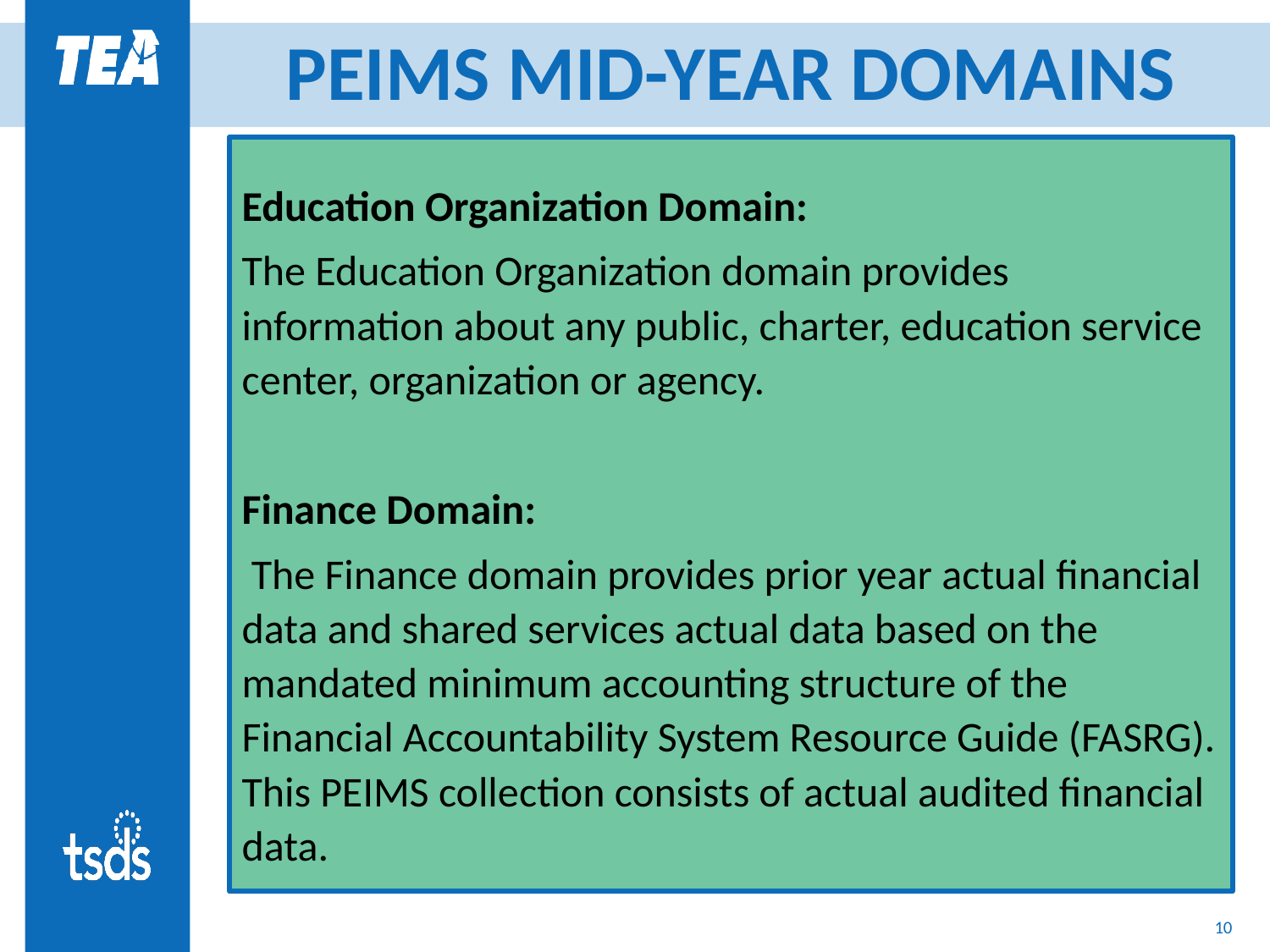

# PEIMS MID-YEAR DOMAINS

Education Organization Domain:
The Education Organization domain provides information about any public, charter, education service center, organization or agency.

Finance Domain:
 The Finance domain provides prior year actual financial data and shared services actual data based on the mandated minimum accounting structure of the Financial Accountability System Resource Guide (FASRG). This PEIMS collection consists of actual audited financial data.

10